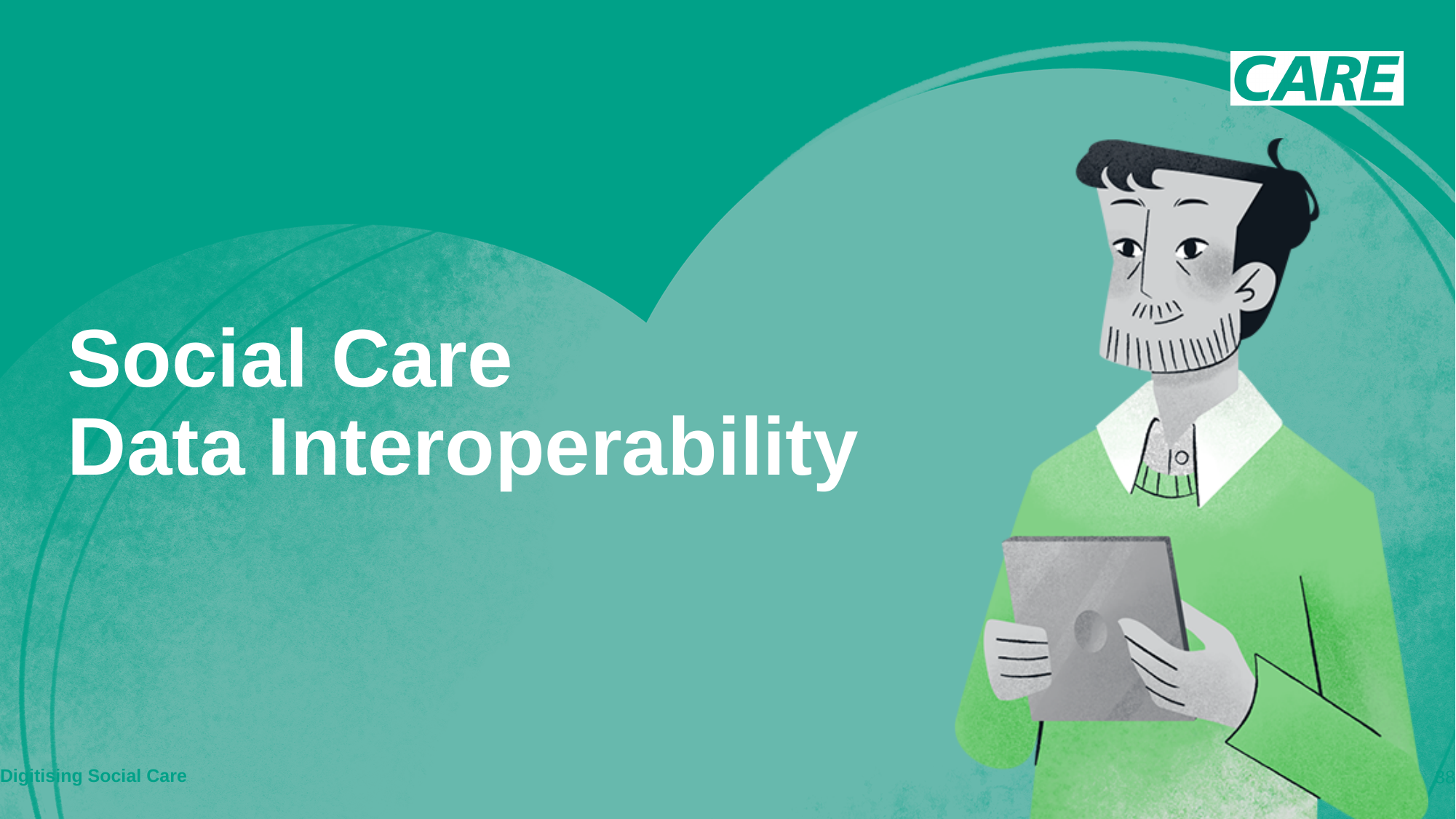

# Social Care Data Interoperability
Digitising Social Care
38